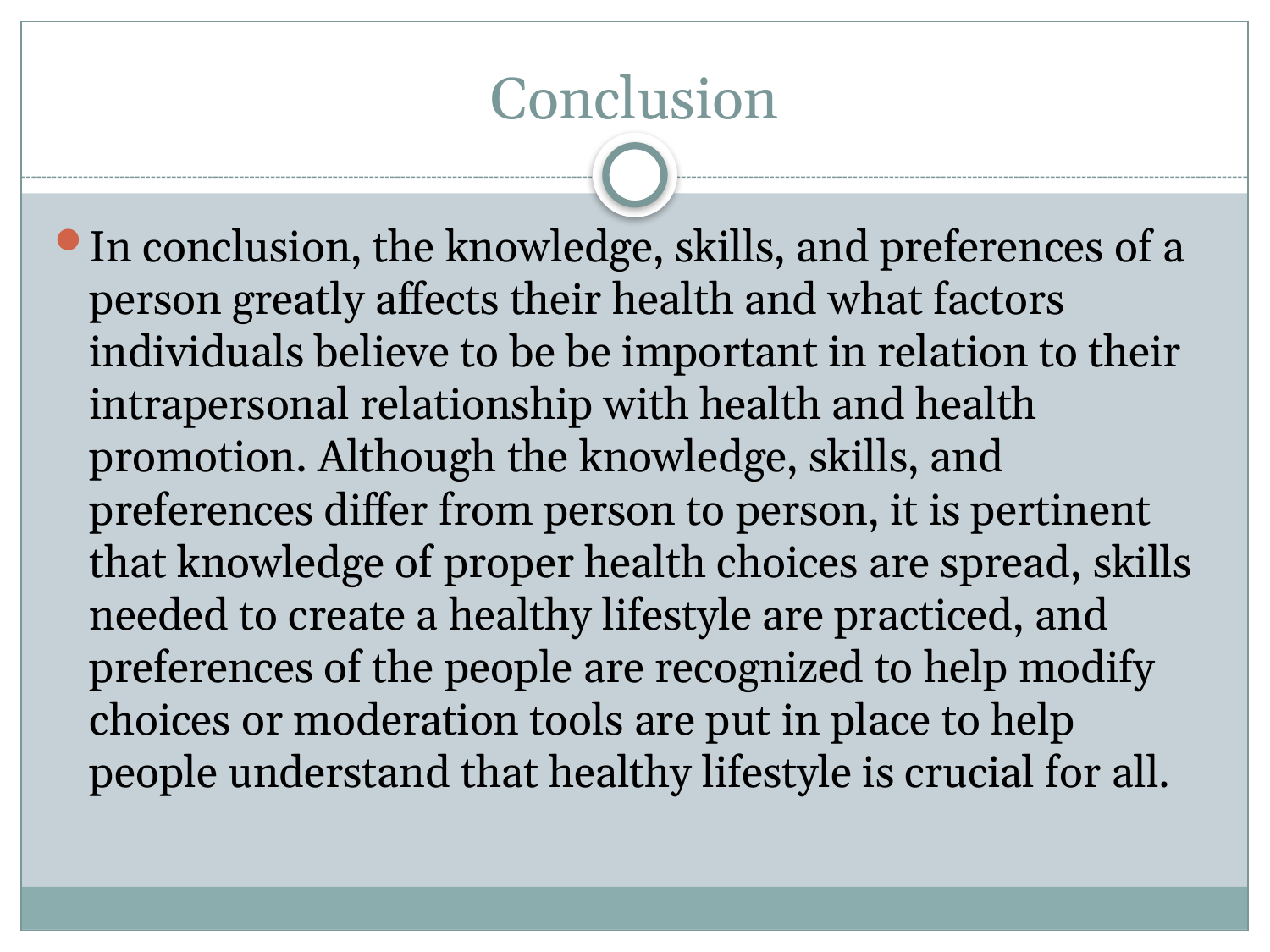

# Conclusion
In conclusion, the knowledge, skills, and preferences of a person greatly affects their health and what factors individuals believe to be be important in relation to their intrapersonal relationship with health and health promotion. Although the knowledge, skills, and preferences differ from person to person, it is pertinent that knowledge of proper health choices are spread, skills needed to create a healthy lifestyle are practiced, and preferences of the people are recognized to help modify choices or moderation tools are put in place to help people understand that healthy lifestyle is crucial for all.